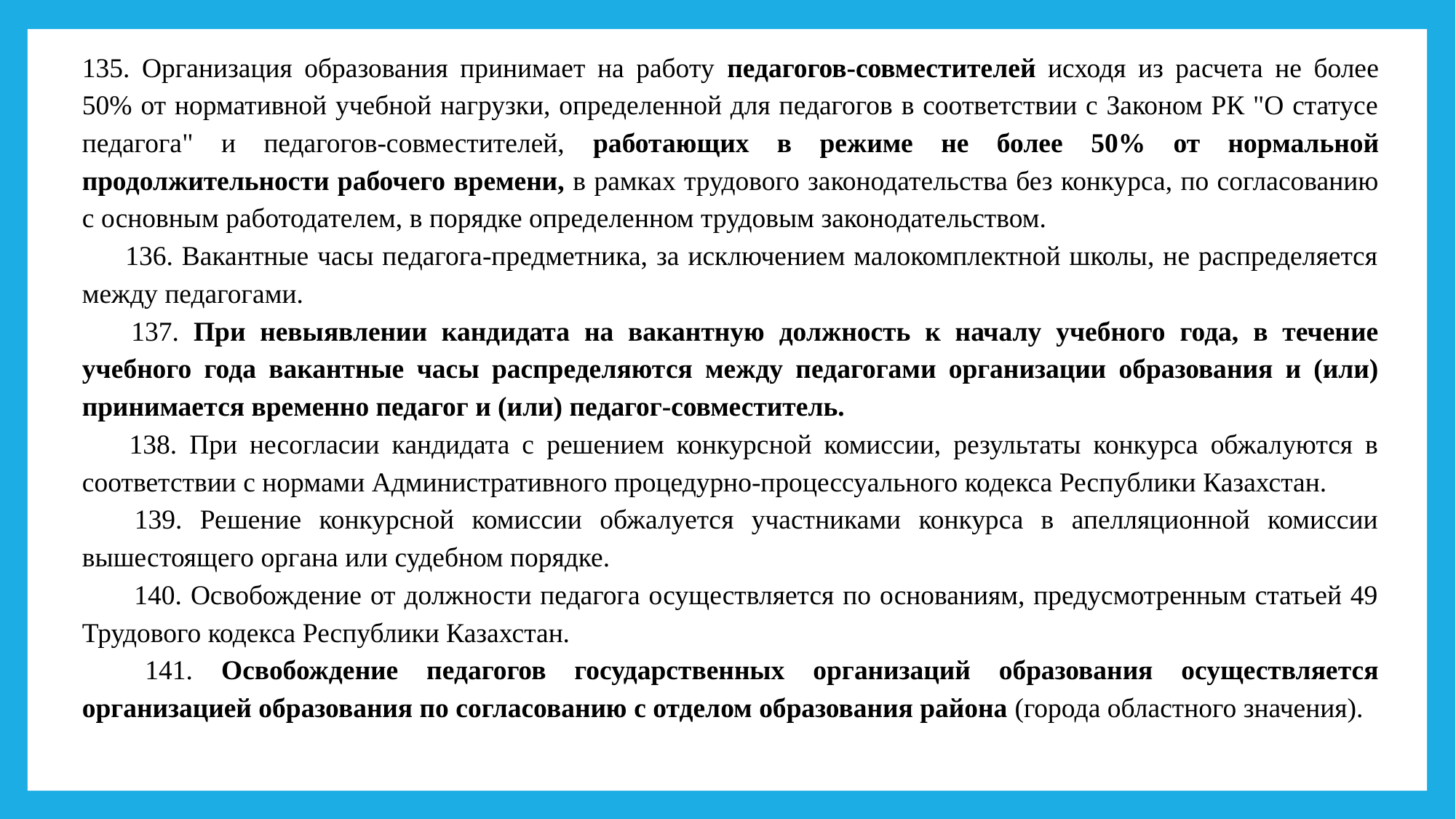

135. Организация образования принимает на работу педагогов-совместителей исходя из расчета не более 50% от нормативной учебной нагрузки, определенной для педагогов в соответствии с Законом РК "О статусе педагога" и педагогов-совместителей, работающих в режиме не более 50% от нормальной продолжительности рабочего времени, в рамках трудового законодательства без конкурса, по согласованию с основным работодателем, в порядке определенном трудовым законодательством.
      136. Вакантные часы педагога-предметника, за исключением малокомплектной школы, не распределяется между педагогами.
      137. При невыявлении кандидата на вакантную должность к началу учебного года, в течение учебного года вакантные часы распределяются между педагогами организации образования и (или) принимается временно педагог и (или) педагог-совместитель.
      138. При несогласии кандидата с решением конкурсной комиссии, результаты конкурса обжалуются в соответствии с нормами Административного процедурно-процессуального кодекса Республики Казахстан.
      139. Решение конкурсной комиссии обжалуется участниками конкурса в апелляционной комиссии вышестоящего органа или судебном порядке.
       140. Освобождение от должности педагога осуществляется по основаниям, предусмотренным статьей 49 Трудового кодекса Республики Казахстан.
      141. Освобождение педагогов государственных организаций образования осуществляется организацией образования по согласованию с отделом образования района (города областного значения).